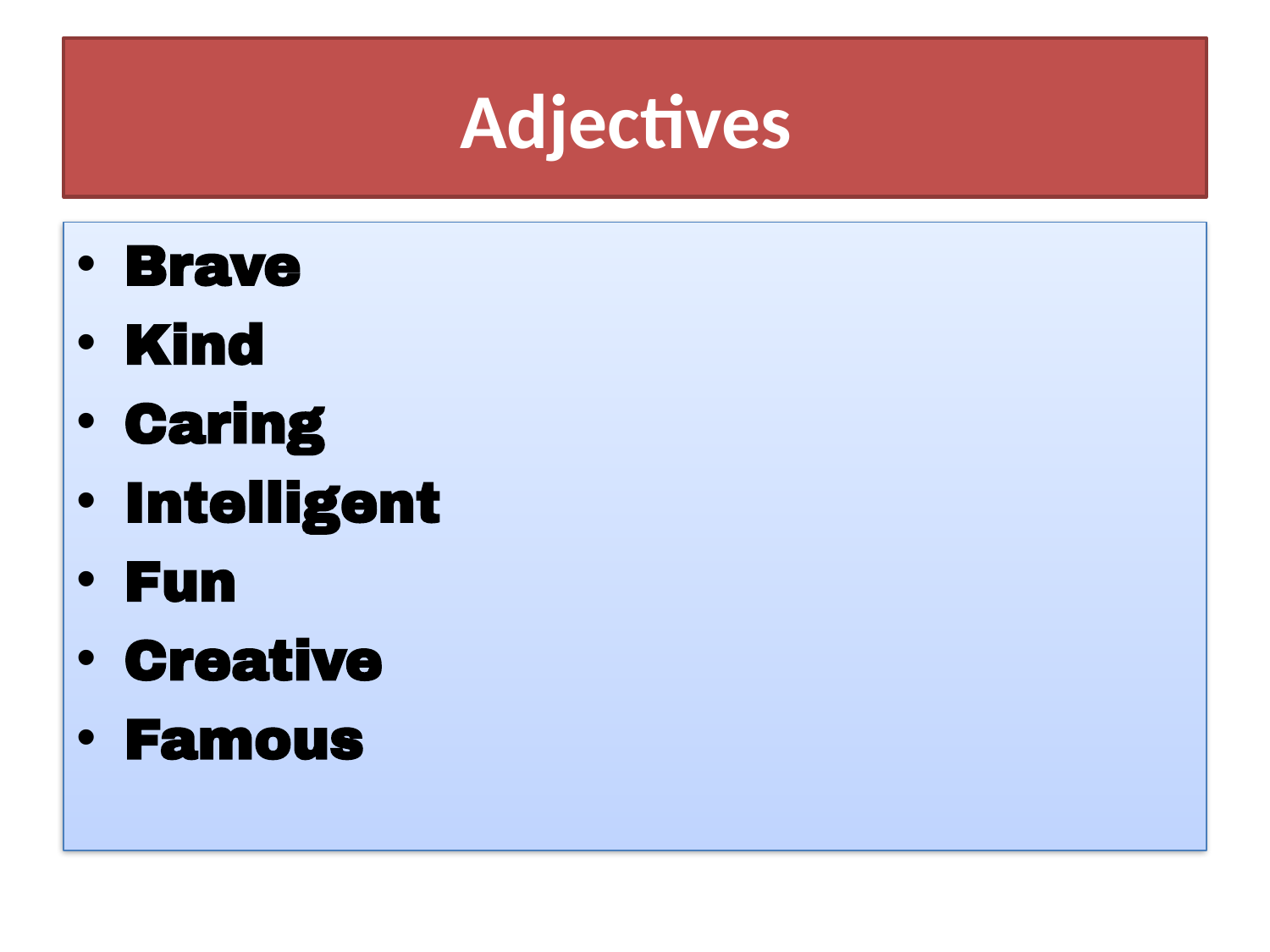

# Adjectives
Brave
Kind
Caring
Intelligent
Fun
Creative
Famous